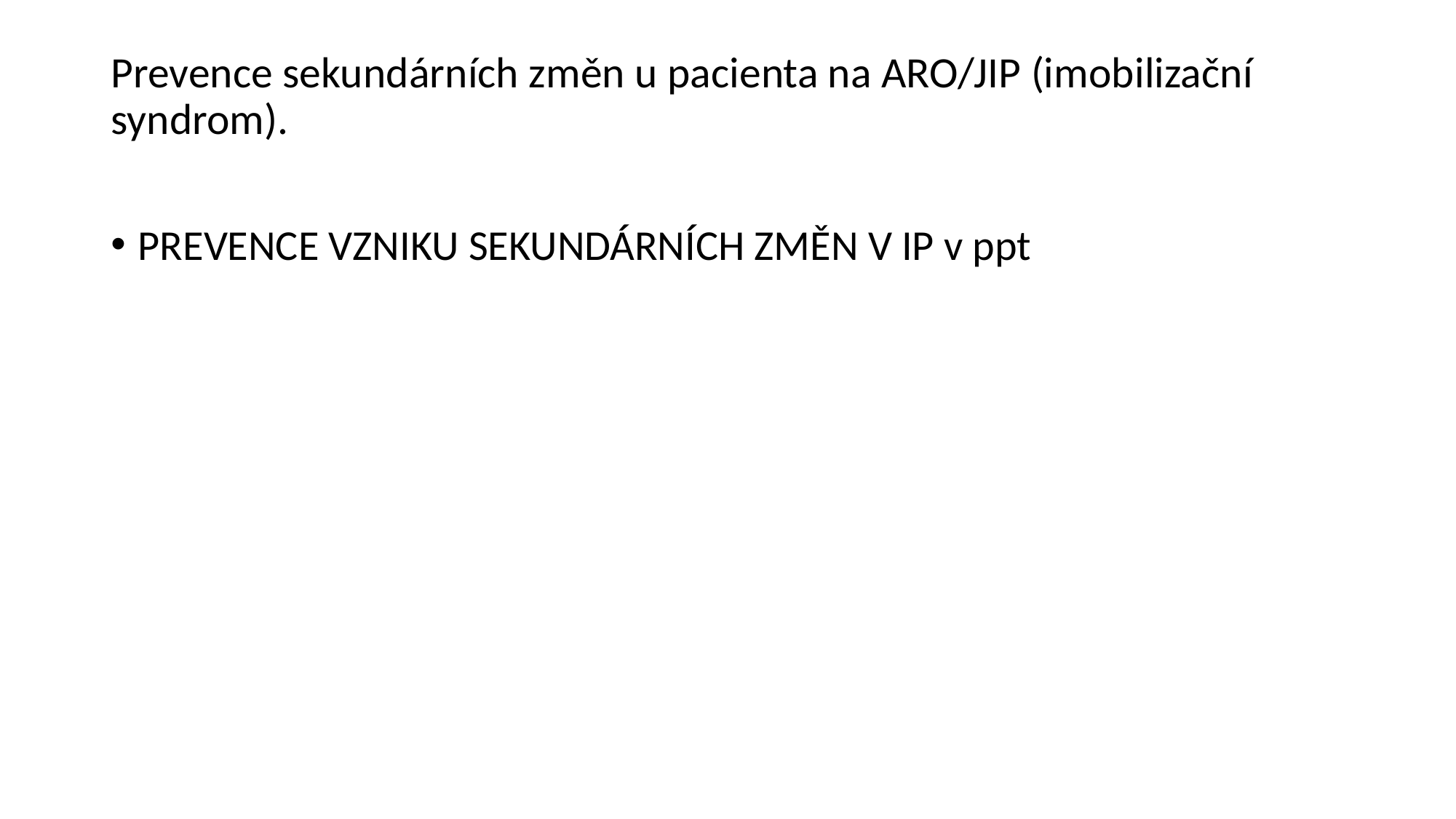

# Prevence sekundárních změn u pacienta na ARO/JIP (imobilizační syndrom).
PREVENCE VZNIKU SEKUNDÁRNÍCH ZMĚN V IP v ppt